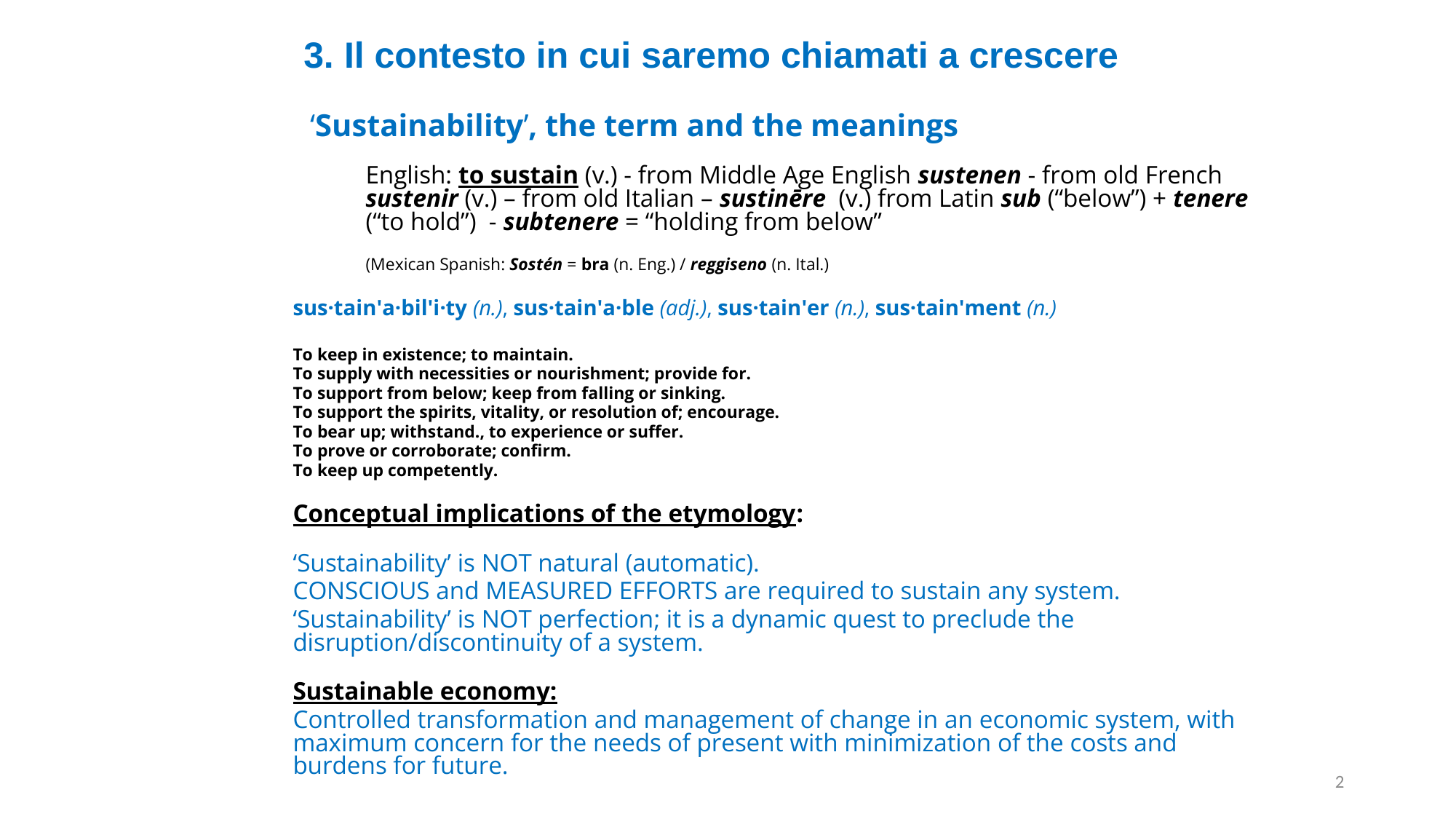

# 3. Il contesto in cui saremo chiamati a crescere
‘Sustainability’, the term and the meanings
	English: to sustain (v.) - from Middle Age English sustenen - from old French sustenir (v.) – from old Italian – sustinēre  (v.) from Latin sub (“below”) + tenere (“to hold”)  - subtenere = “holding from below”

	(Mexican Spanish: Sostén = bra (n. Eng.) / reggiseno (n. Ital.)

sus·tain'a·bil'i·ty (n.), sus·tain'a·ble (adj.), sus·tain'er (n.), sus·tain'ment (n.)

To keep in existence; to maintain.
To supply with necessities or nourishment; provide for.
To support from below; keep from falling or sinking.
To support the spirits, vitality, or resolution of; encourage.
To bear up; withstand., to experience or suffer.
To prove or corroborate; confirm.
To keep up competently.

Conceptual implications of the etymology:

‘Sustainability’ is NOT natural (automatic).
CONSCIOUS and MEASURED EFFORTS are required to sustain any system.
‘Sustainability’ is NOT perfection; it is a dynamic quest to preclude the disruption/discontinuity of a system.

Sustainable economy:
Controlled transformation and management of change in an economic system, with maximum concern for the needs of present with minimization of the costs and burdens for future.
2